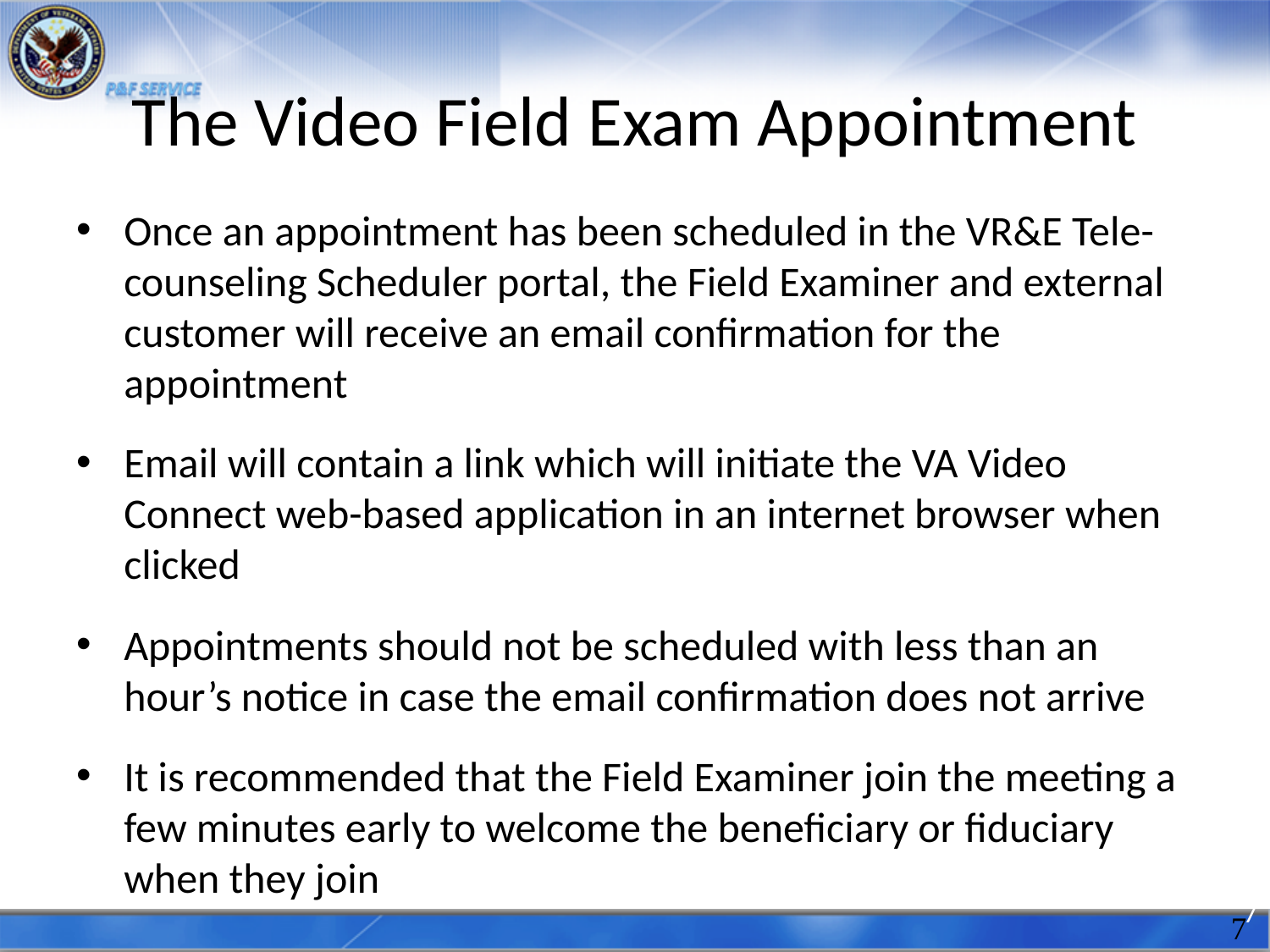

7
# The Video Field Exam Appointment
Once an appointment has been scheduled in the VR&E Tele-counseling Scheduler portal, the Field Examiner and external customer will receive an email confirmation for the appointment
Email will contain a link which will initiate the VA Video Connect web-based application in an internet browser when clicked
Appointments should not be scheduled with less than an hour’s notice in case the email confirmation does not arrive
It is recommended that the Field Examiner join the meeting a few minutes early to welcome the beneficiary or fiduciary when they join

7